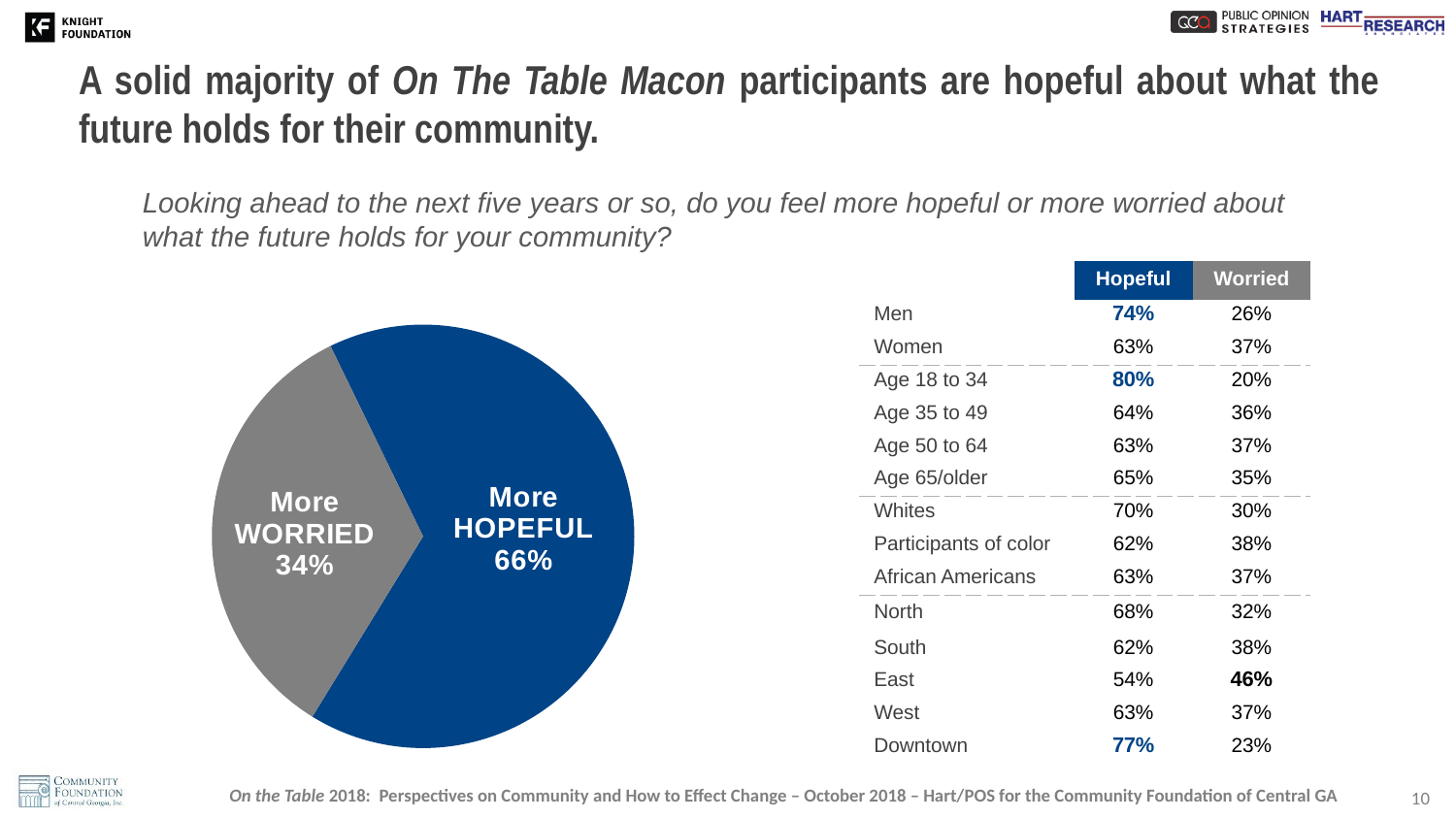

# A solid majority of On The Table Macon participants are hopeful about what the future holds for their community.
Looking ahead to the next five years or so, do you feel more hopeful or more worried about what the future holds for your community?
|  | Hopeful | Worried |
| --- | --- | --- |
| Men | 74% | 26% |
| Women | 63% | 37% |
| Age 18 to 34 | 80% | 20% |
| Age 35 to 49 | 64% | 36% |
| Age 50 to 64 | 63% | 37% |
| Age 65/older | 65% | 35% |
| Whites | 70% | 30% |
| Participants of color | 62% | 38% |
| African Americans | 63% | 37% |
| North | 68% | 32% |
| South | 62% | 38% |
| East | 54% | 46% |
| West | 63% | 37% |
| Downtown | 77% | 23% |

### Chart

| Category |  |
|---|---|
| More HOPEFUL | 66.0 |
| More WORRIED | 34.0 |
10